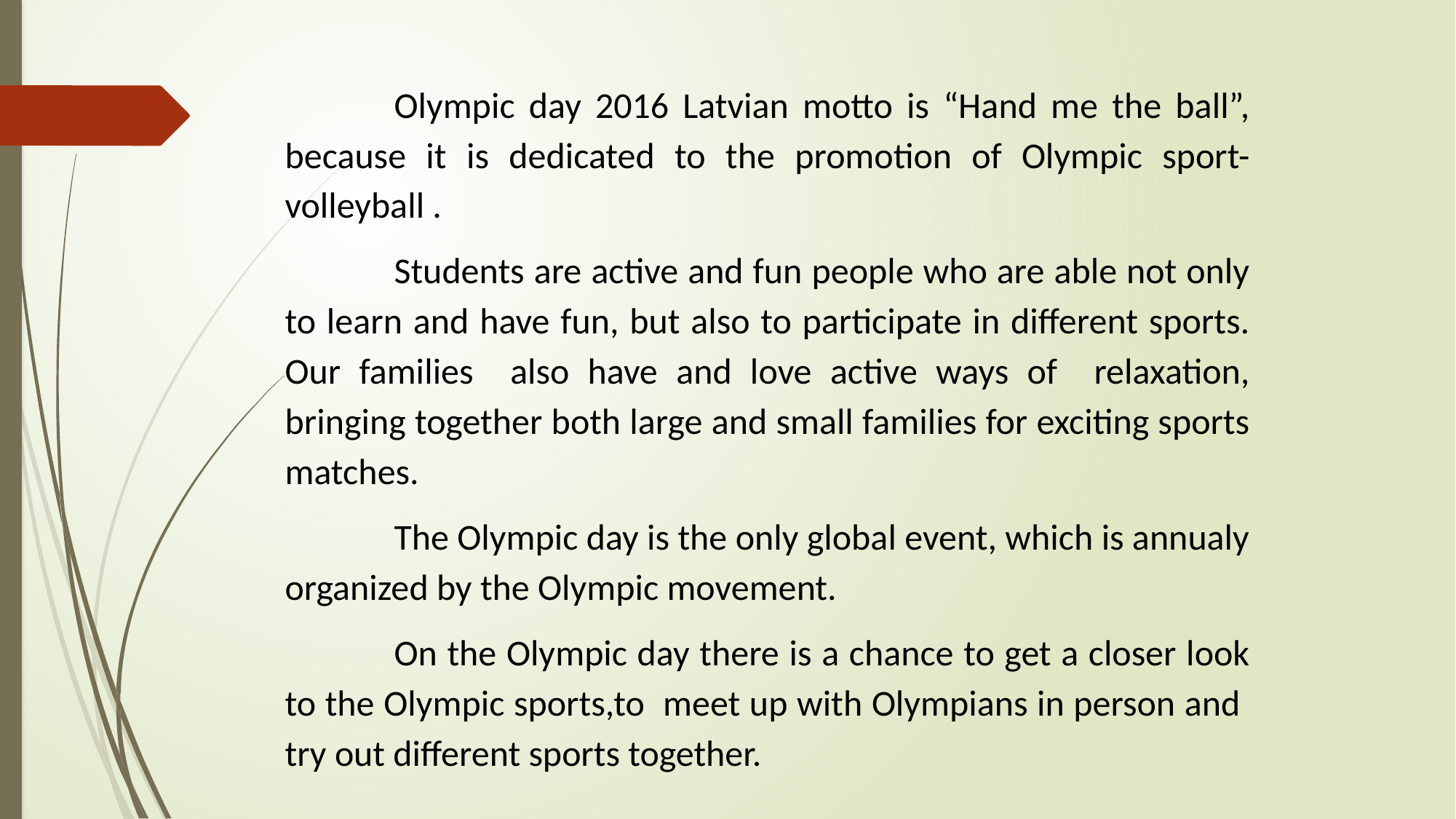

Olympic day 2016 Latvian motto is “Hand me the ball”, because it is dedicated to the promotion of Olympic sport- volleyball .
	Students are active and fun people who are able not only to learn and have fun, but also to participate in different sports. Our families  also have and love active ways of  relaxation, bringing together both large and small families for exciting sports matches.
	The Olympic day is the only global event, which is annualy organized by the Olympic movement.
	On the Olympic day there is a chance to get a closer look to the Olympic sports,to  meet up with Olympians in person and  try out different sports together.